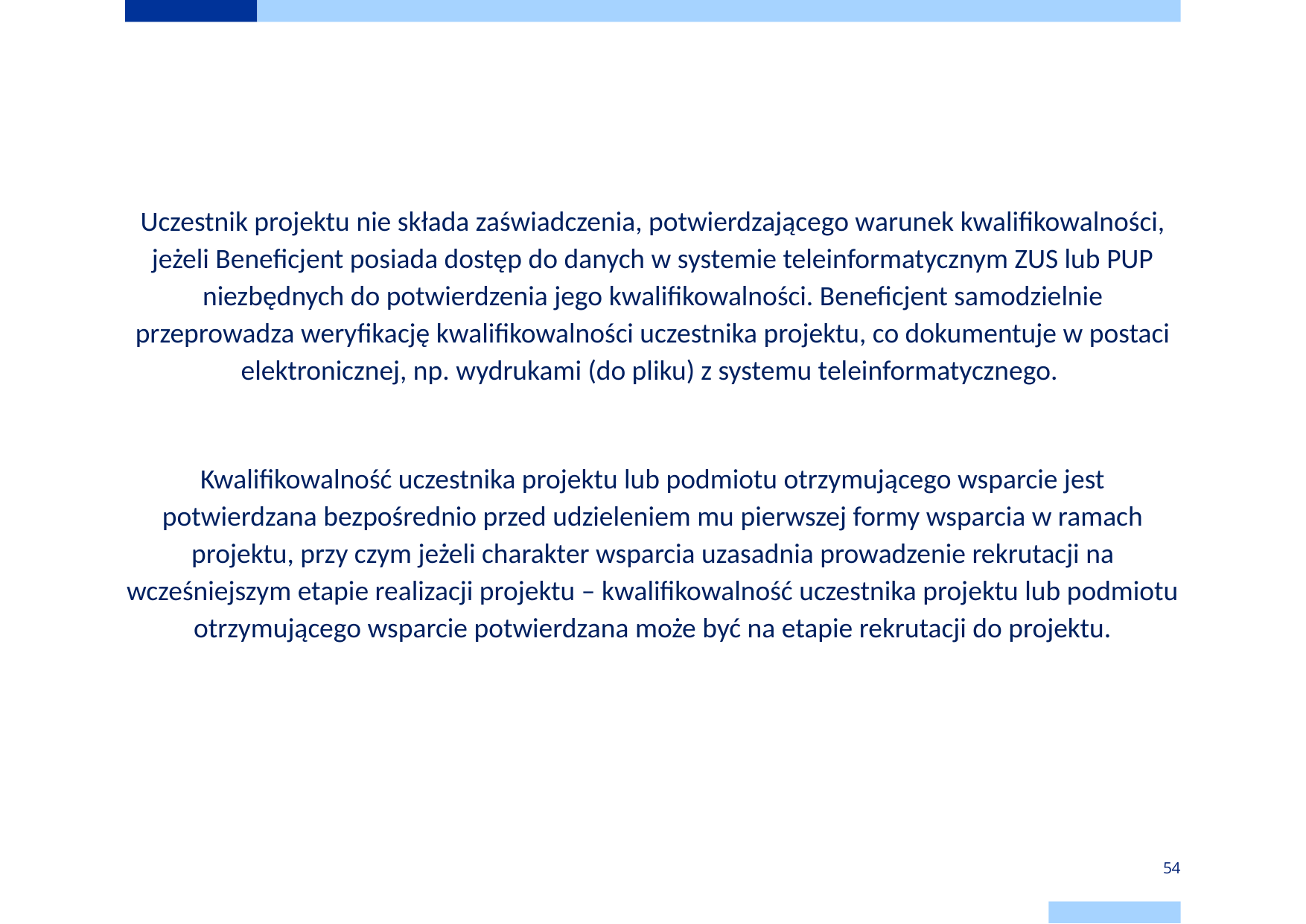

# Weryfikacja kwalifikowalności uczestników

Uczestnik projektu nie składa zaświadczenia, potwierdzającego warunek kwalifikowalności, jeżeli Beneficjent posiada dostęp do danych w systemie teleinformatycznym ZUS lub PUP niezbędnych do potwierdzenia jego kwalifikowalności. Beneficjent samodzielnie przeprowadza weryfikację kwalifikowalności uczestnika projektu, co dokumentuje w postaci elektronicznej, np. wydrukami (do pliku) z systemu teleinformatycznego.

Kwalifikowalność uczestnika projektu lub podmiotu otrzymującego wsparcie jest potwierdzana bezpośrednio przed udzieleniem mu pierwszej formy wsparcia w ramach projektu, przy czym jeżeli charakter wsparcia uzasadnia prowadzenie rekrutacji na wcześniejszym etapie realizacji projektu – kwalifikowalność uczestnika projektu lub podmiotu otrzymującego wsparcie potwierdzana może być na etapie rekrutacji do projektu.
54